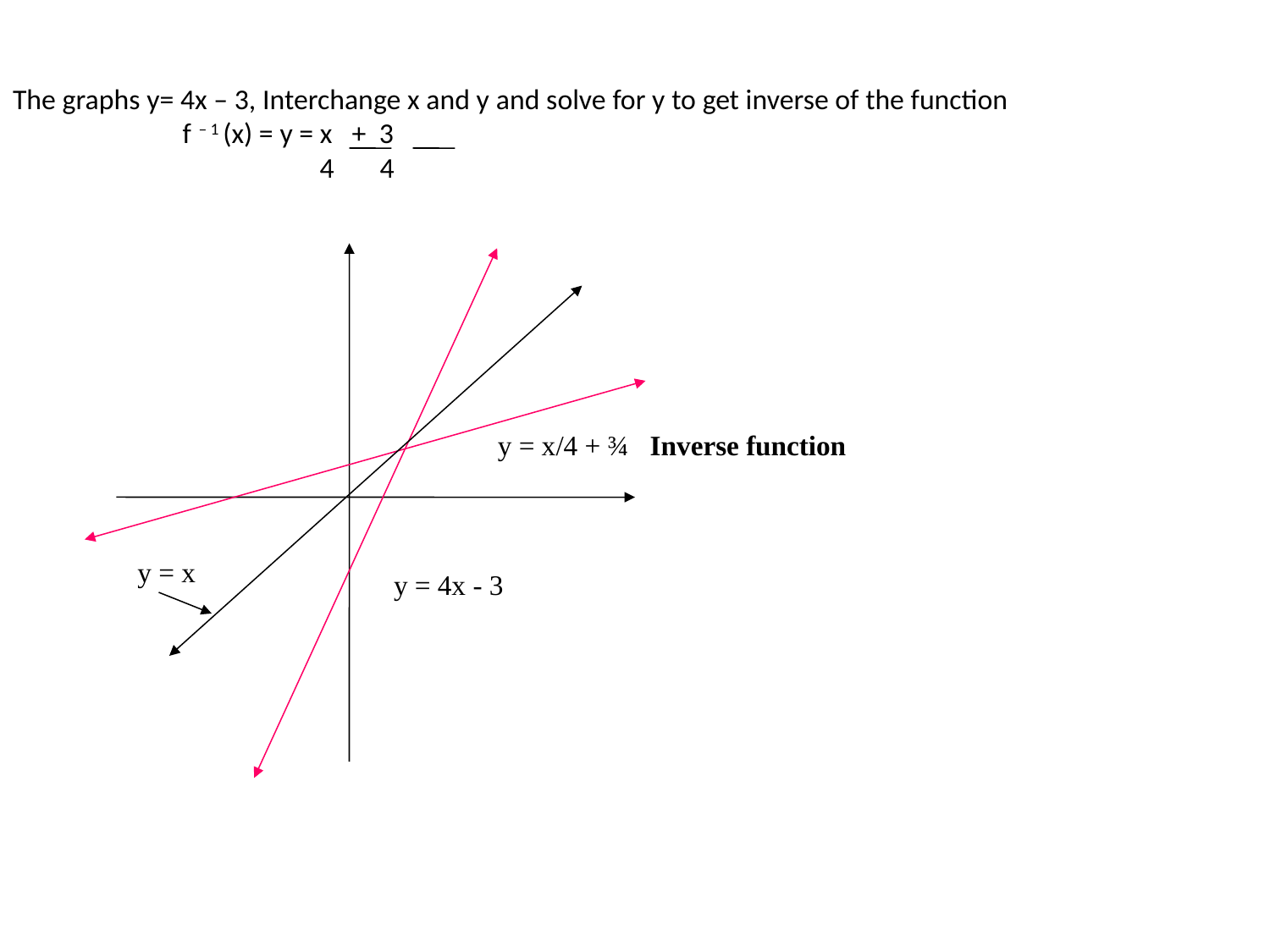

# The graphs y= 4x – 3, Interchange x and y and solve for y to get inverse of the function f – 1 (x) = y = x   +  3 4       4

y = x/4 + ¾   Inverse function

y = x
y = 4x - 3